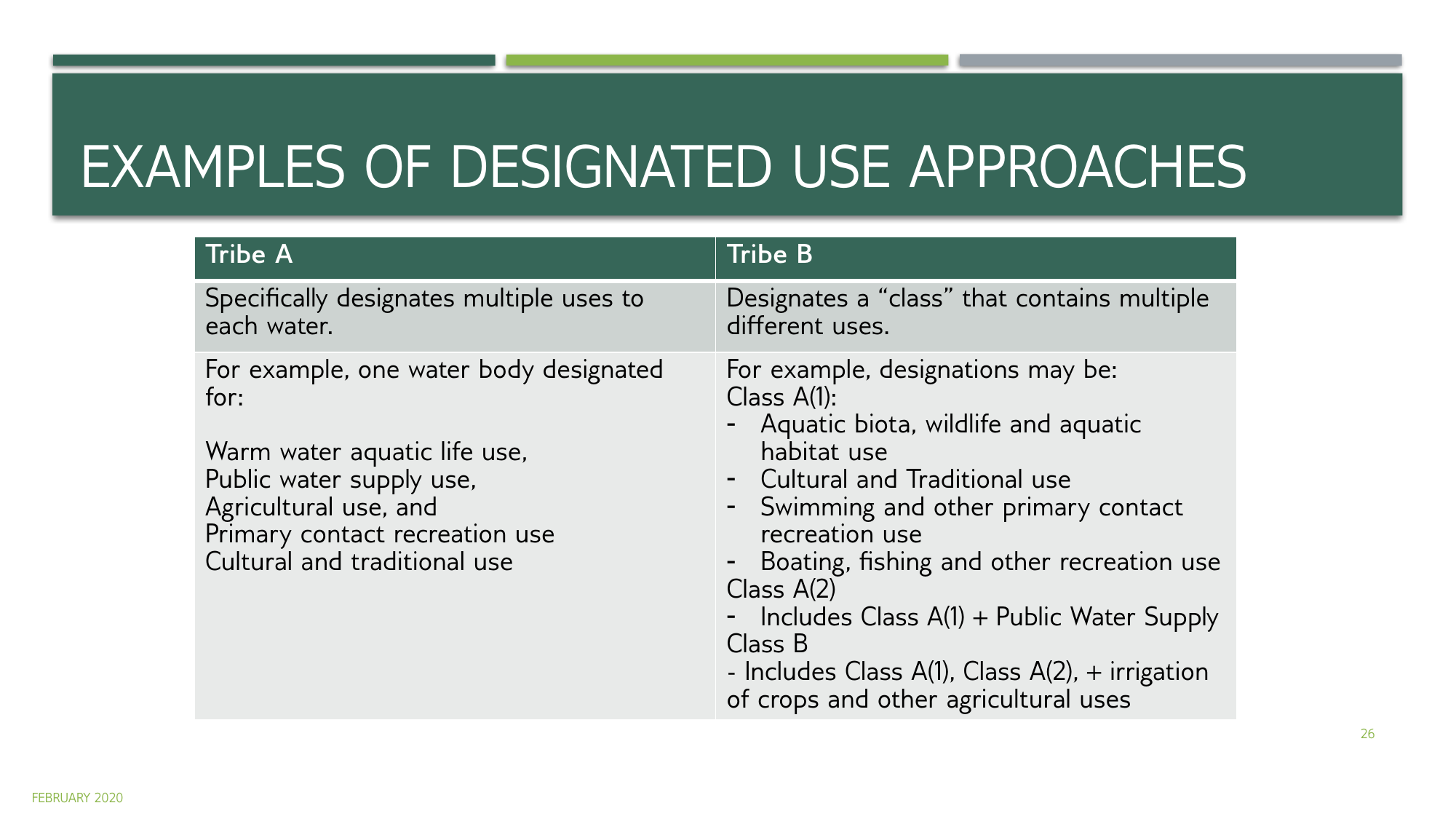

# Examples of designated use APPROACHES
| Tribe A | Tribe B |
| --- | --- |
| Specifically designates multiple uses to each water. | Designates a “class” that contains multiple different uses. |
| For example, one water body designated for: Warm water aquatic life use, Public water supply use, Agricultural use, and Primary contact recreation use Cultural and traditional use | For example, designations may be: Class A(1): Aquatic biota, wildlife and aquatic habitat use Cultural and Traditional use Swimming and other primary contact recreation use Boating, fishing and other recreation use Class A(2) Includes Class A(1) + Public Water Supply Class B - Includes Class A(1), Class A(2), + irrigation of crops and other agricultural uses |
26
february 2020